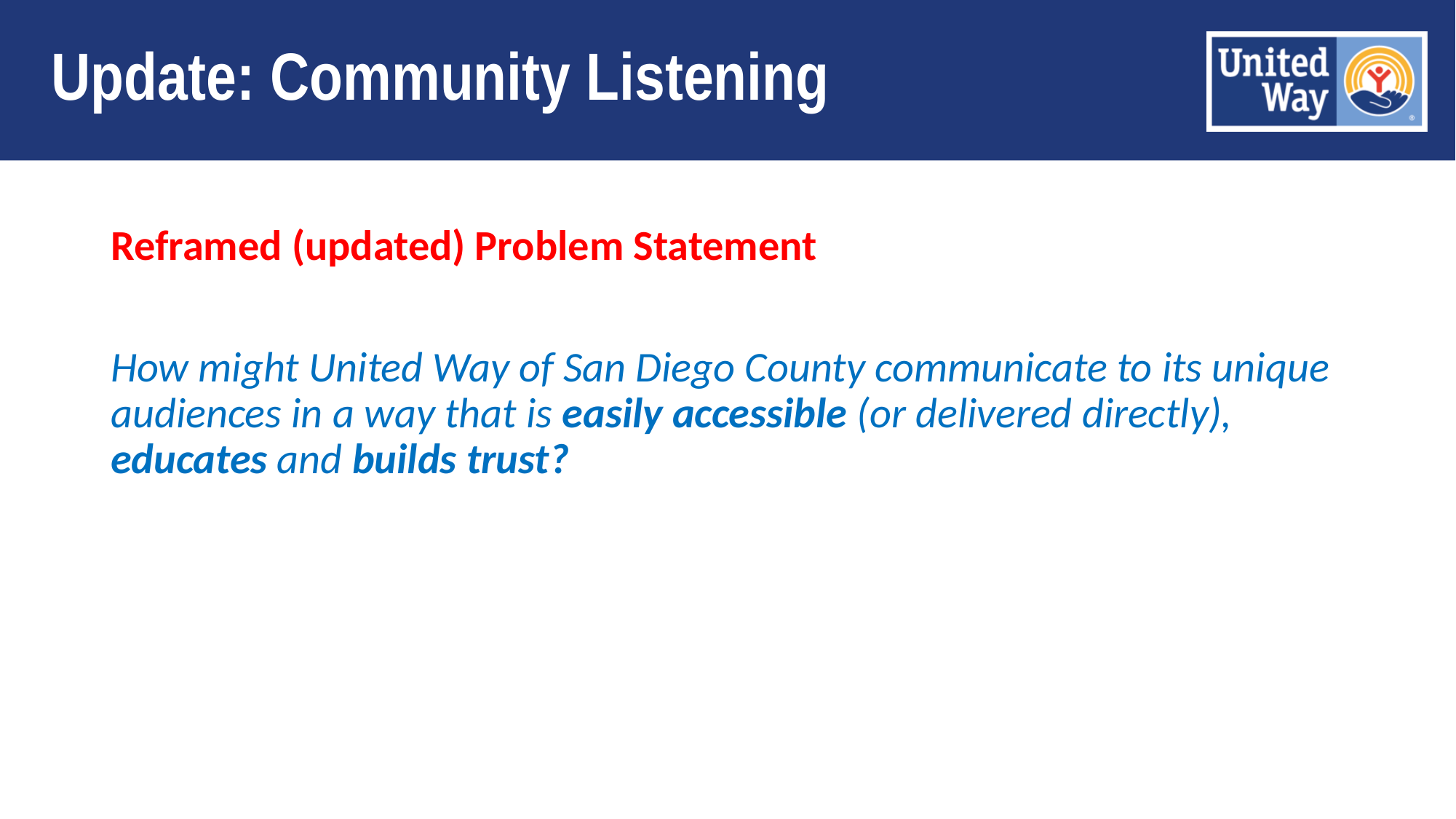

# Update: Community Listening
Reframed (updated) Problem Statement

How might United Way of San Diego County communicate to its unique audiences in a way that is easily accessible (or delivered directly), educates and builds trust?